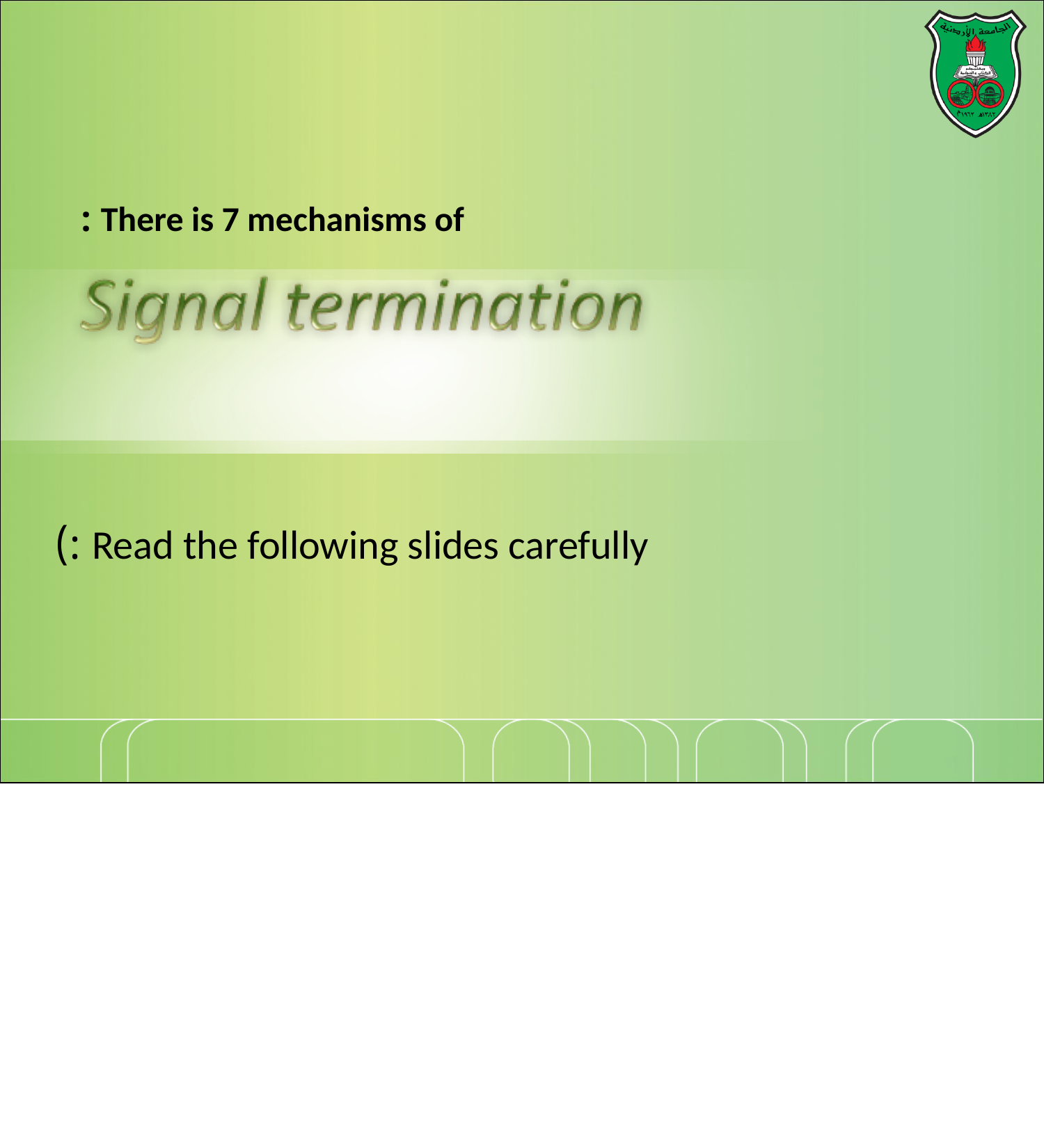

There is 7 mechanisms of :

Read the following slides carefully :)